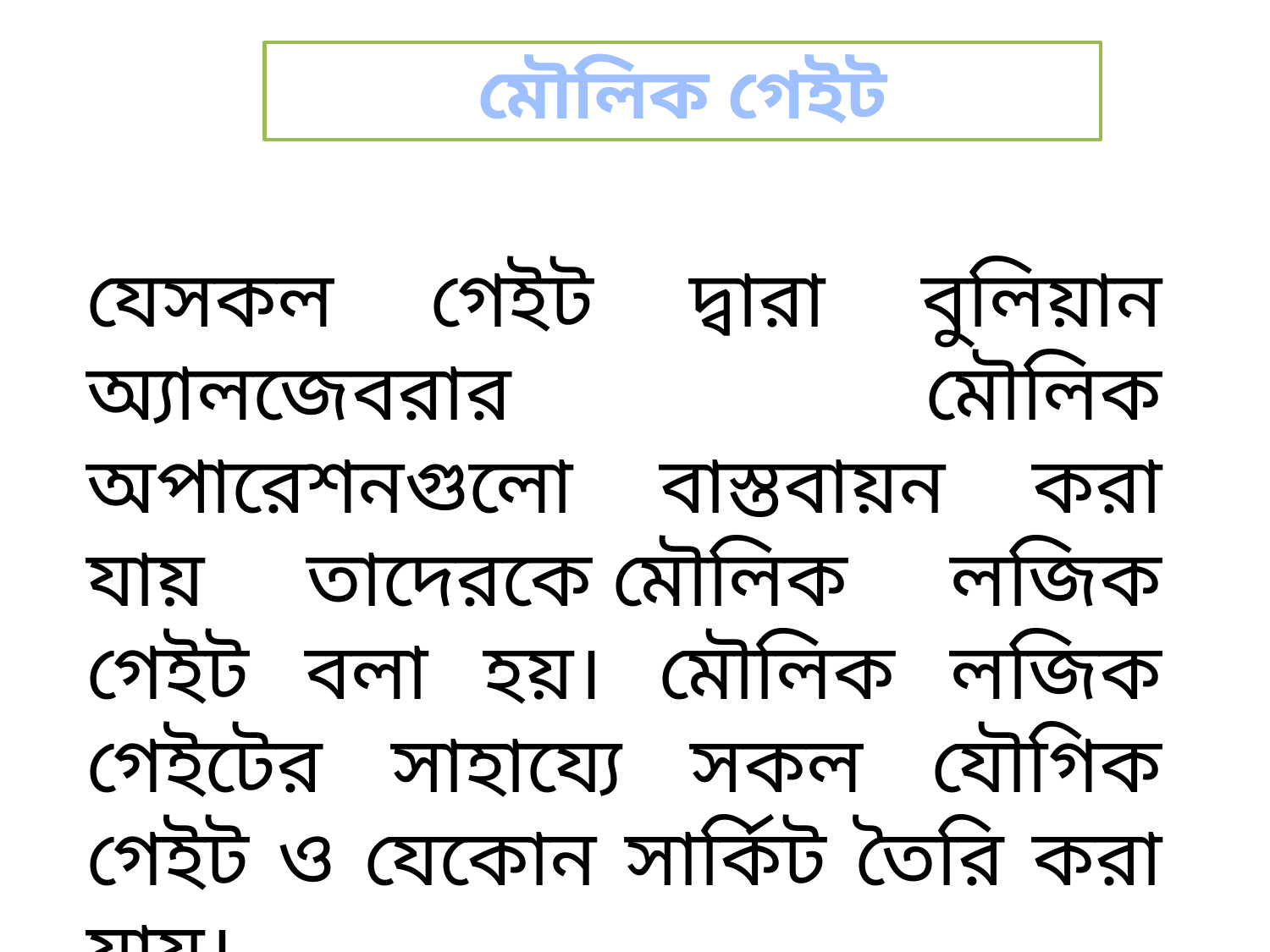

মৌলিক গেইট
যেসকল গেইট দ্বারা বুলিয়ান অ্যালজেবরার মৌলিক অপারেশনগুলো বাস্তবায়ন করা যায় তাদেরকে মৌলিক লজিক গেইট বলা হয়। মৌলিক লজিক গেইটের সাহায্যে সকল যৌগিক গেইট ও যেকোন সার্কিট তৈরি করা যায়।